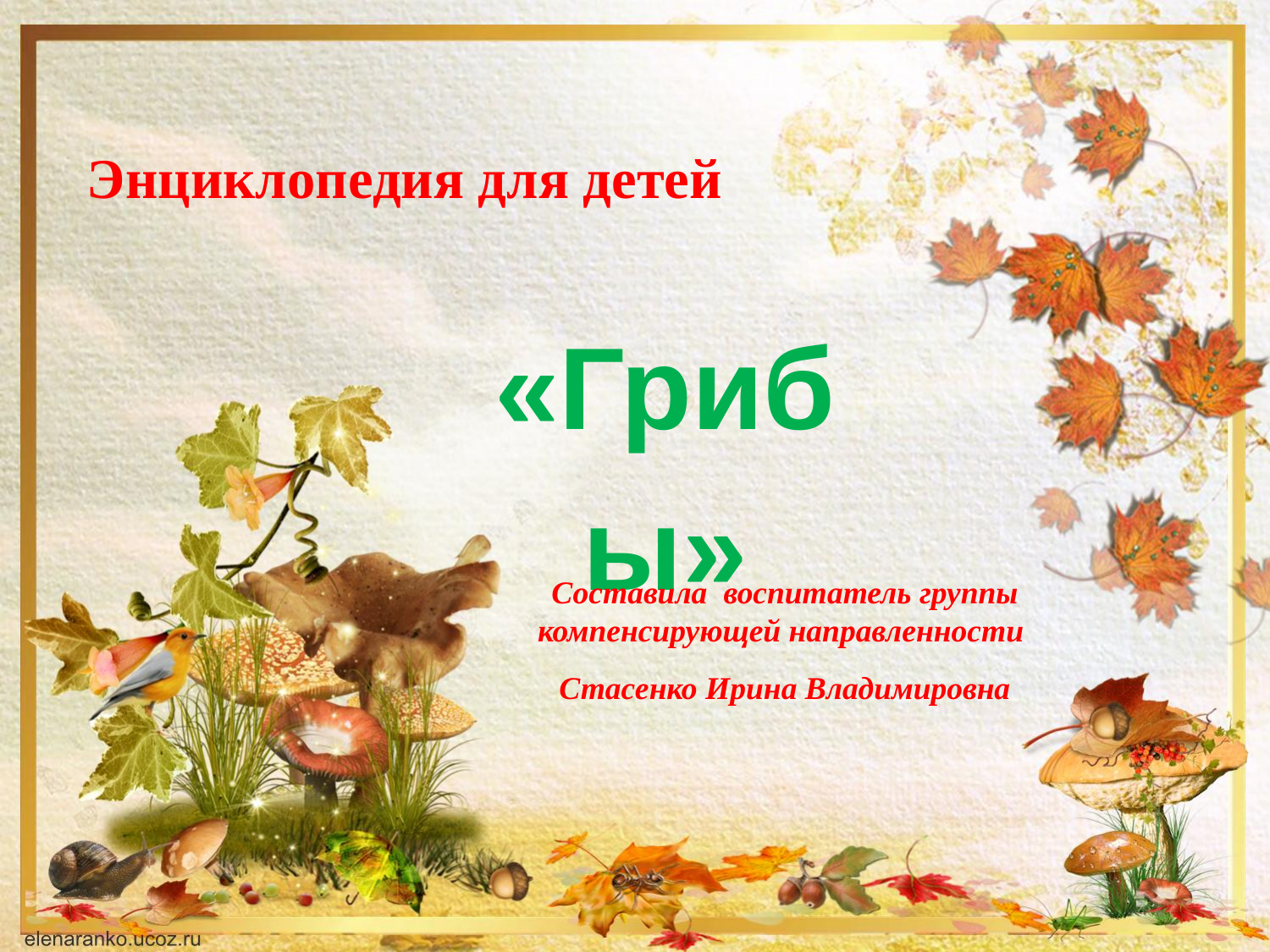

Энциклопедия для детей
«Грибы»
Составила  воспитатель группы компенсирующей направленности
Стасенко Ирина Владимировна